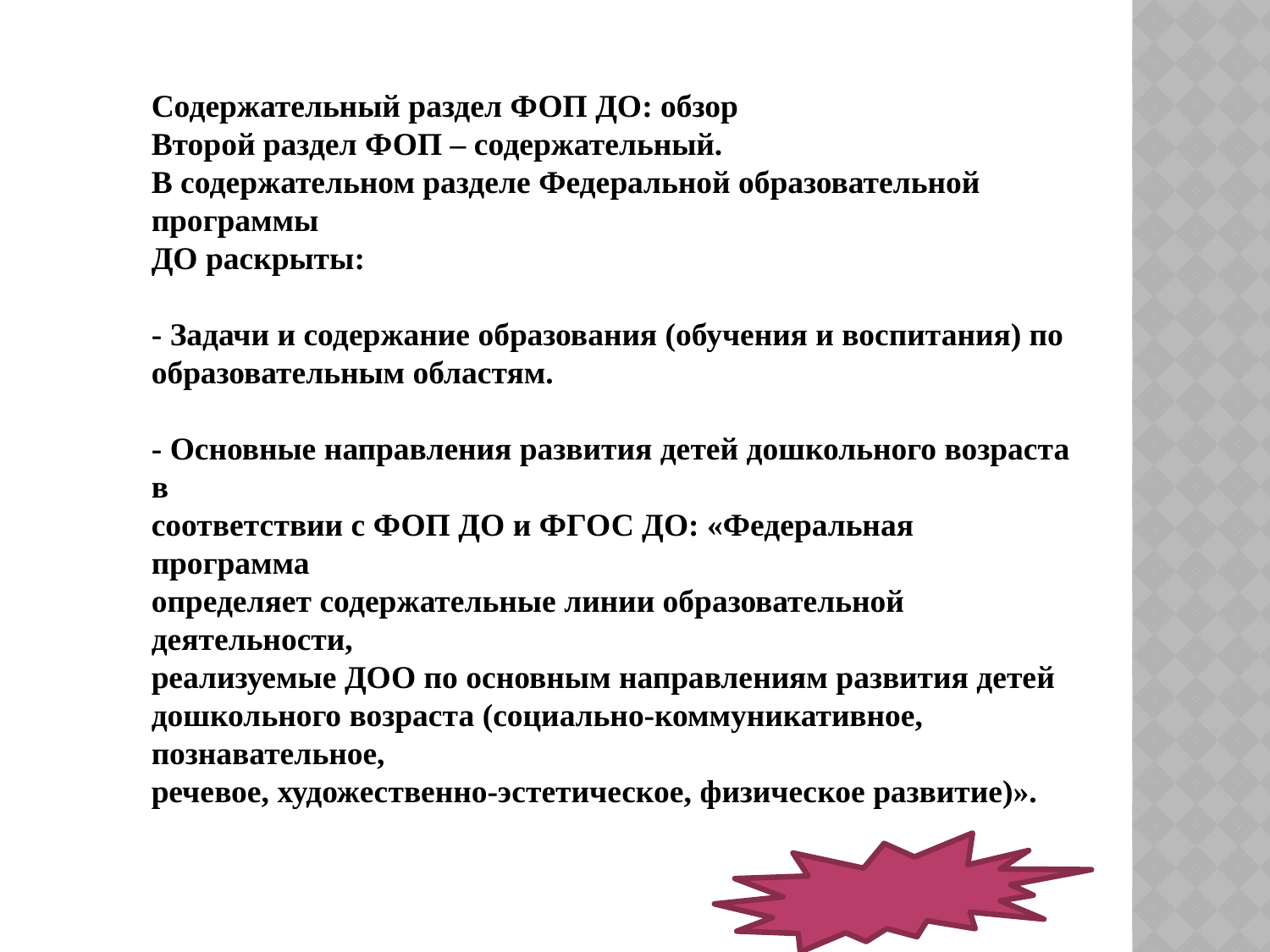

Содержательный раздел ФОП ДО: обзор
Второй раздел ФОП – содержательный.
В содержательном разделе Федеральной образовательной программы
ДО раскрыты:

- Задачи и содержание образования (обучения и воспитания) по
образовательным областям.

- Основные направления развития детей дошкольного возраста в
соответствии с ФОП ДО и ФГОС ДО: «Федеральная программа
определяет содержательные линии образовательной деятельности,
реализуемые ДОО по основным направлениям развития детей
дошкольного возраста (социально-коммуникативное, познавательное,
речевое, художественно-эстетическое, физическое развитие)».